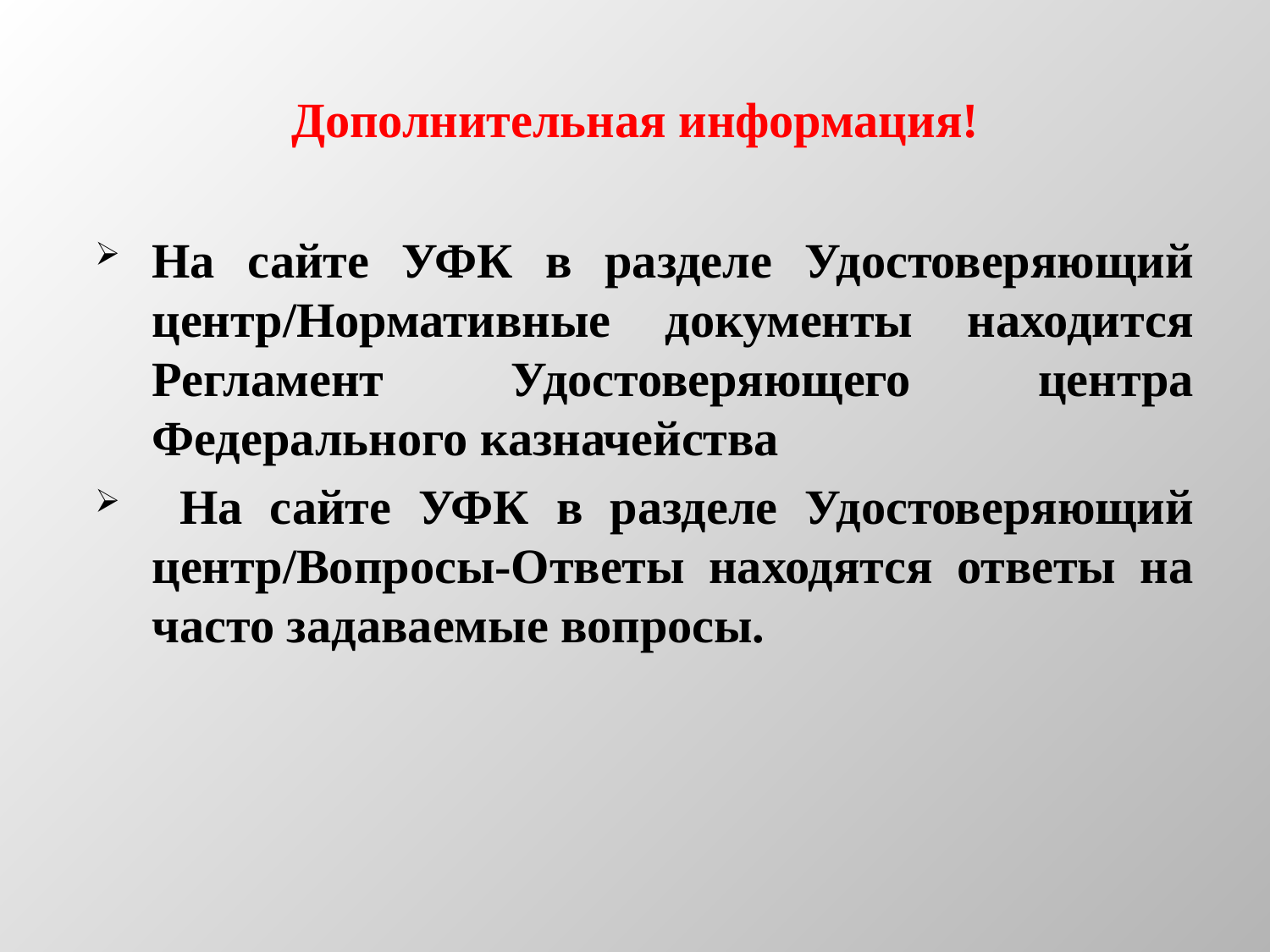

# Дополнительная информация!
На сайте УФК в разделе Удостоверяющий центр/Нормативные документы находится Регламент Удостоверяющего центра Федерального казначейства
 На сайте УФК в разделе Удостоверяющий центр/Вопросы-Ответы находятся ответы на часто задаваемые вопросы.